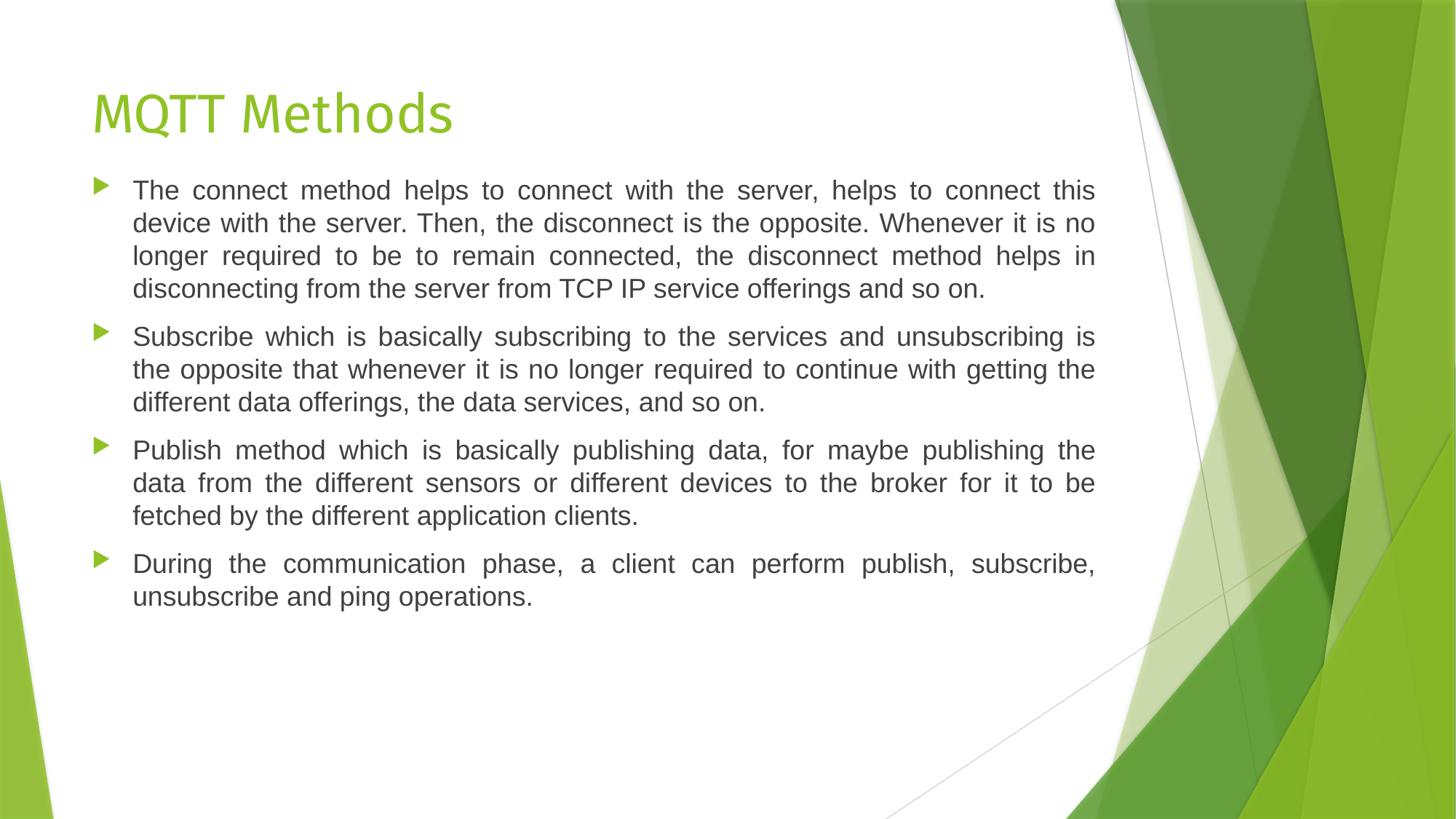

# MQTT Methods
The connect method helps to connect with the server, helps to connect this device with the server. Then, the disconnect is the opposite. Whenever it is no longer required to be to remain connected, the disconnect method helps in disconnecting from the server from TCP IP service offerings and so on.
Subscribe which is basically subscribing to the services and unsubscribing is the opposite that whenever it is no longer required to continue with getting the different data offerings, the data services, and so on.
Publish method which is basically publishing data, for maybe publishing the data from the different sensors or different devices to the broker for it to be fetched by the different application clients.
During the communication phase, a client can perform publish, subscribe, unsubscribe and ping operations.